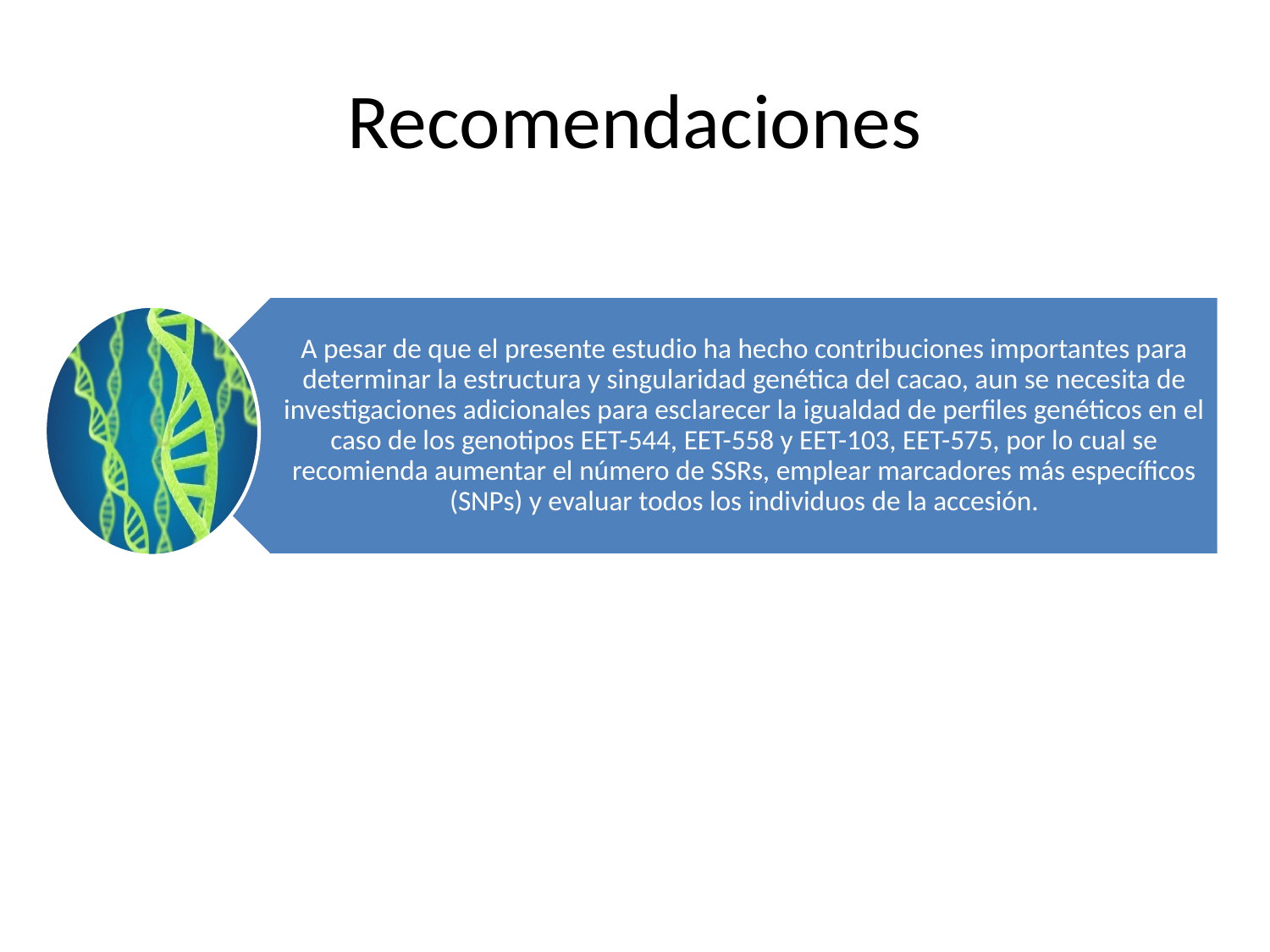

# Recomendaciones

A pesar de que el presente estudio ha hecho contribuciones importantes para determinar la estructura y singularidad genética del cacao, aun se necesita de investigaciones adicionales para esclarecer la igualdad de perfiles genéticos en el caso de los genotipos EET-544, EET-558 y EET-103, EET-575, por lo cual se recomienda aumentar el número de SSRs, emplear marcadores más específicos (SNPs) y evaluar todos los individuos de la accesión.